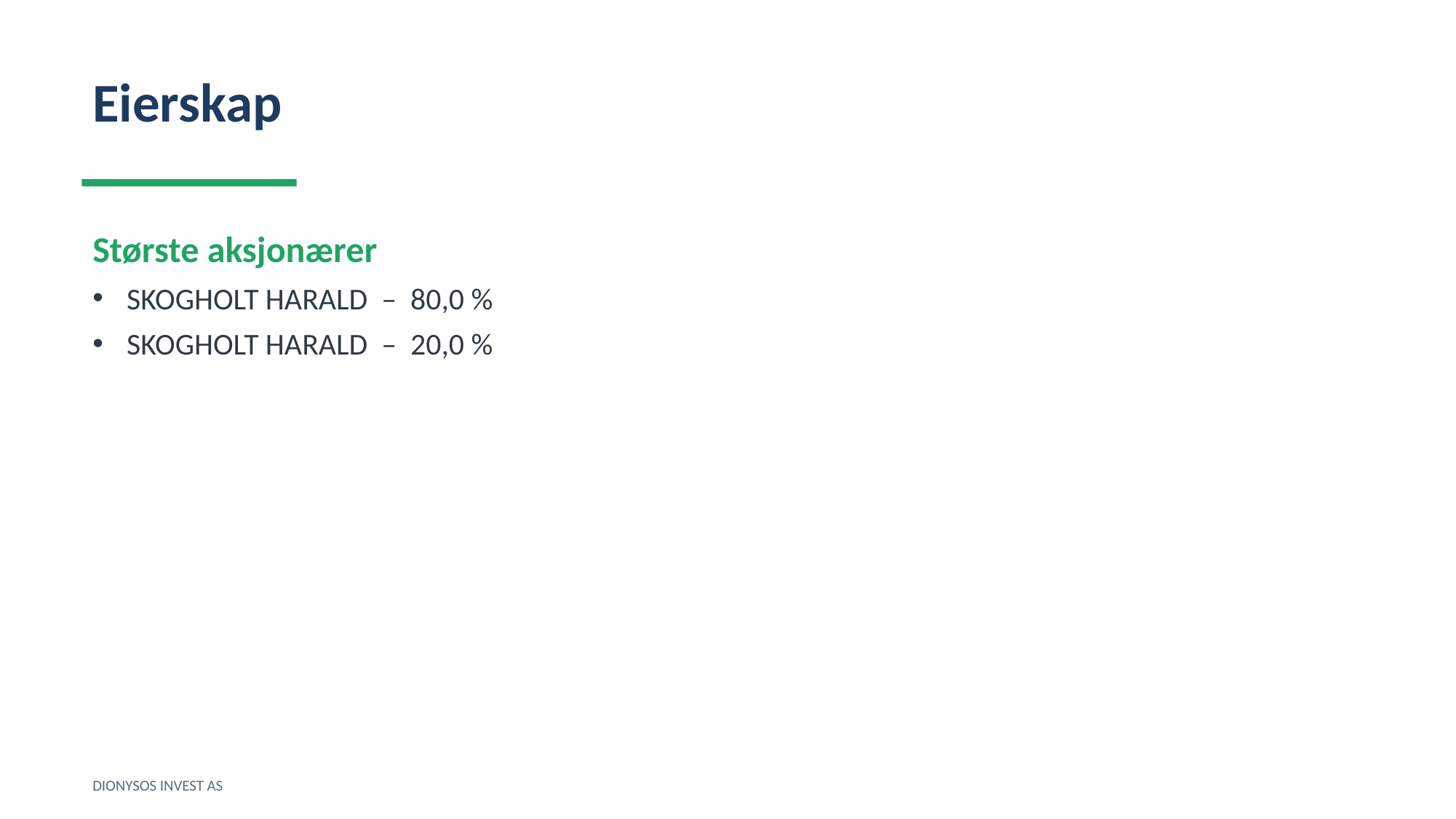

Eierskap

Største aksjonærer
SKOGHOLT HARALD  –  80,0 %
SKOGHOLT HARALD  –  20,0 %
DIONYSOS INVEST AS